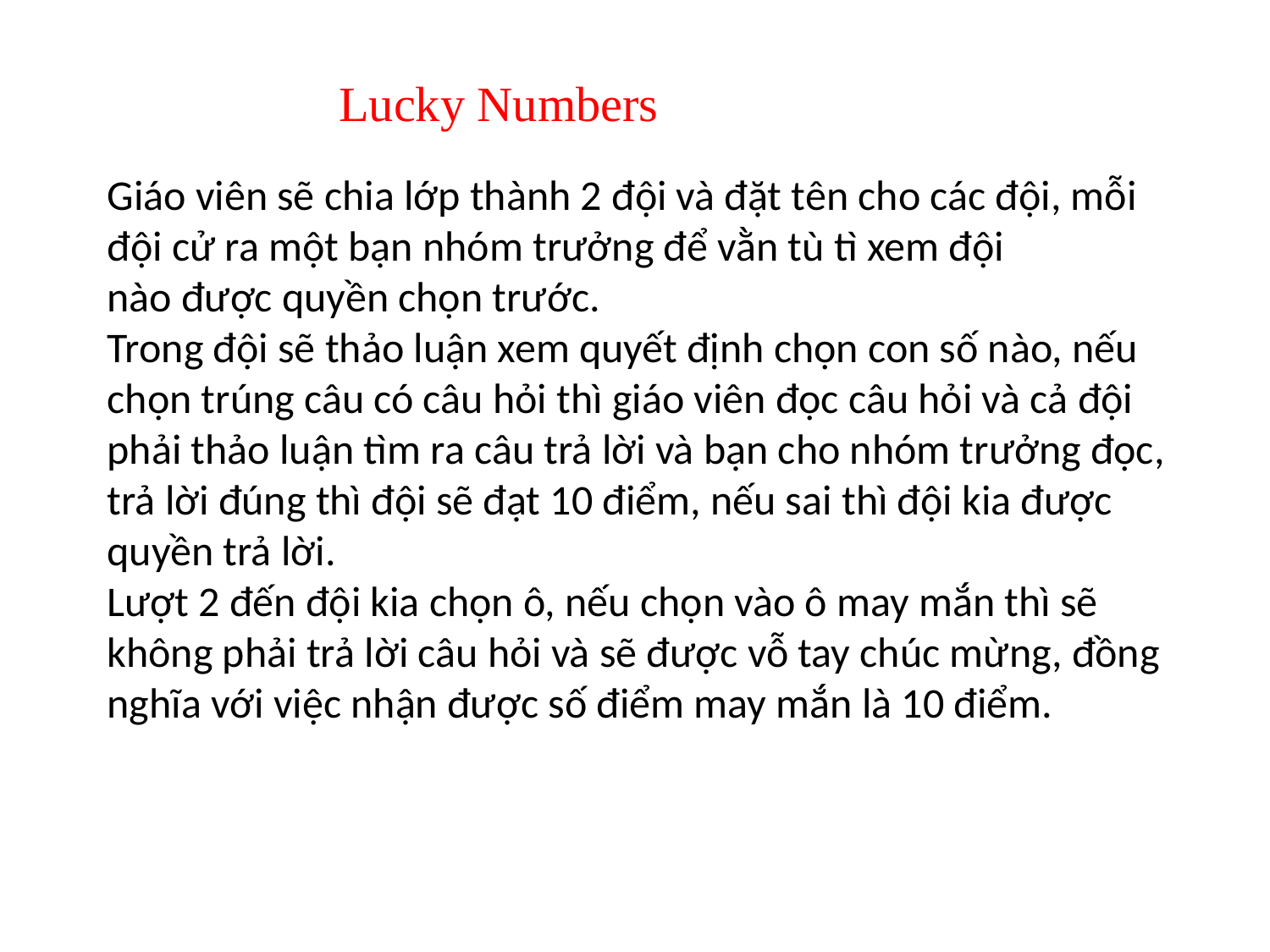

Lucky Numbers
Giáo viên sẽ chia lớp thành 2 đội và đặt tên cho các đội, mỗi đội cử ra một bạn nhóm trưởng để vằn tù tì xem đội nào được quyền chọn trước.
Trong đội sẽ thảo luận xem quyết định chọn con số nào, nếu chọn trúng câu có câu hỏi thì giáo viên đọc câu hỏi và cả đội phải thảo luận tìm ra câu trả lời và bạn cho nhóm trưởng đọc, trả lời đúng thì đội sẽ đạt 10 điểm, nếu sai thì đội kia được quyền trả lời.
Lượt 2 đến đội kia chọn ô, nếu chọn vào ô may mắn thì sẽ không phải trả lời câu hỏi và sẽ được vỗ tay chúc mừng, đồng nghĩa với việc nhận được số điểm may mắn là 10 điểm.